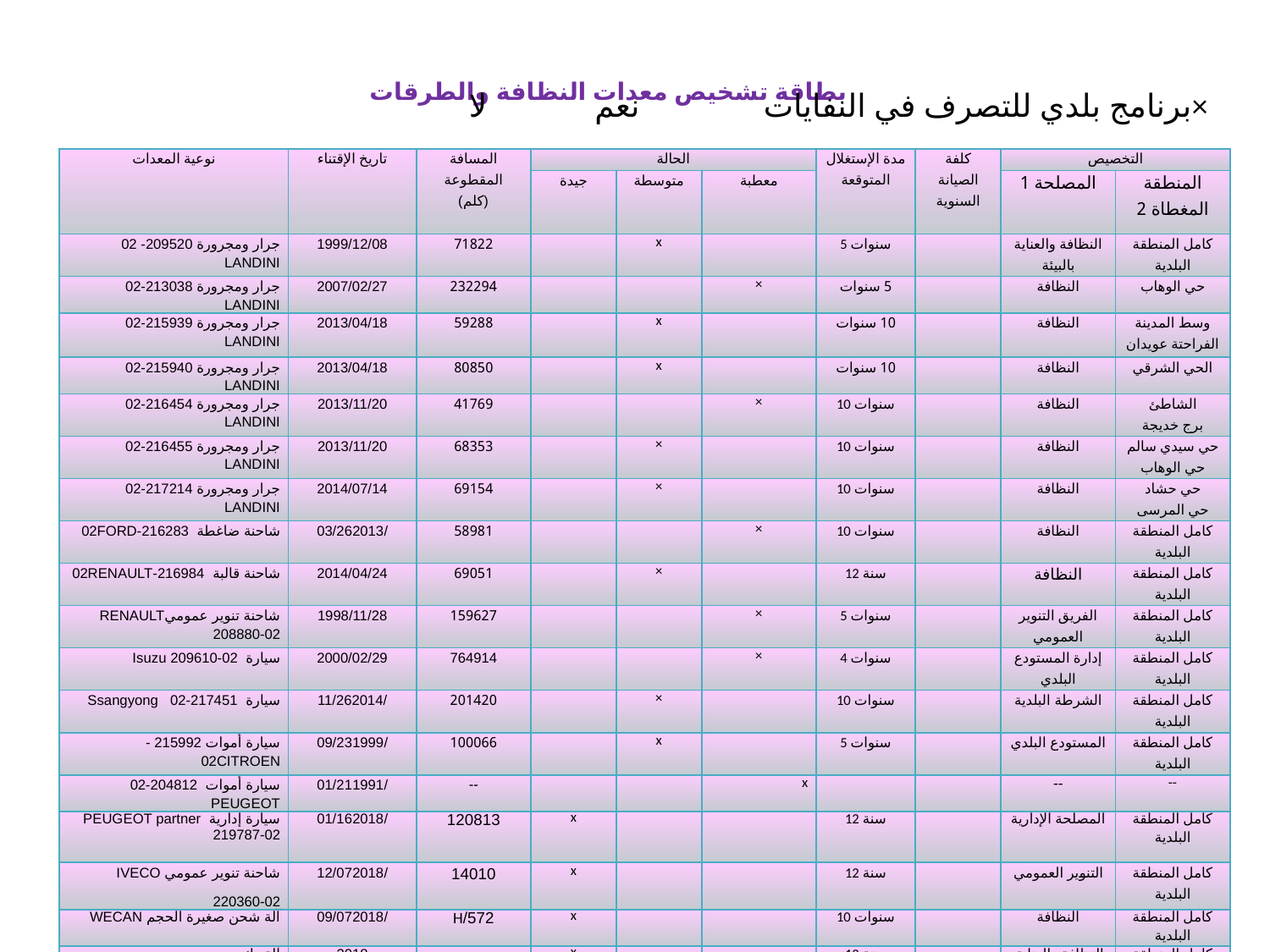

# بطاقة تشخيص معدات النظافة والطرقات
برنامج بلدي للتصرف في النفايات               نعم             لا×

| نوعية المعدات | تاريخ الإقتناء | المسافة المقطوعة (كلم) | الحالة |  |  | مدة الإستغلال المتوقعة | كلفة الصيانة السنوية | التخصيص |  |
| --- | --- | --- | --- | --- | --- | --- | --- | --- | --- |
|  |  |  | جيدة | متوسطة | معطبة |  |  | المصلحة 1 | المنطقة المغطاة 2 |
| جرار ومجرورة 209520- 02 LANDINI | 1999/12/08 | 71822 |  | x |  | 5 سنوات |  | النظافة والعناية بالبيئة | كامل المنطقة البلدية |
| جرار ومجرورة 213038-02 LANDINI | 2007/02/27 | 232294 |  |  | × | 5 سنوات |  | النظافة | حي الوهاب |
| جرار ومجرورة 215939-02 LANDINI | 2013/04/18 | 59288 |  | x |  | 10 سنوات |  | النظافة | وسط المدينة الفراحتة عويدان |
| جرار ومجرورة 215940-02 LANDINI | 2013/04/18 | 80850 |  | x |  | 10 سنوات |  | النظافة | الحي الشرقي |
| جرار ومجرورة 216454-02 LANDINI | 2013/11/20 | 41769 |  |  | × | 10 سنوات |  | النظافة | الشاطئ برج خديجة |
| جرار ومجرورة 216455-02 LANDINI | 2013/11/20 | 68353 |  | × |  | 10 سنوات |  | النظافة | حي سيدي سالم حي الوهاب |
| جرار ومجرورة 217214-02 LANDINI | 2014/07/14 | 69154 |  | × |  | 10 سنوات |  | النظافة | حي حشاد حي المرسى |
| شاحنة ضاغطة 216283-02FORD | /03/262013 | 58981 |  |  | × | 10 سنوات |  | النظافة | كامل المنطقة البلدية |
| شاحنة قالبة 216984-02RENAULT | 2014/04/24 | 69051 |  | × |  | 12 سنة |  | النظافة | كامل المنطقة البلدية |
| شاحنة تنوير عموميRENAULT 208880-02 | 1998/11/28 | 159627 |  |  | × | 5 سنوات |  | الفريق التنوير العمومي | كامل المنطقة البلدية |
| سيارة Isuzu 209610-02 | 2000/02/29 | 764914 |  |  | × | 4 سنوات |  | إدارة المستودع البلدي | كامل المنطقة البلدية |
| سيارة Ssangyong 02-217451 | /11/262014 | 201420 |  | × |  | 10 سنوات |  | الشرطة البلدية | كامل المنطقة البلدية |
| سيارة أموات 215992 - 02CITROEN | /09/231999 | 100066 |  | x |  | 5 سنوات |  | المستودع البلدي | كامل المنطقة البلدية |
| سيارة أموات 204812-02 PEUGEOT | /01/211991 | -- |  |  | x |  |  | -- | -- |
| سيارة إدارية PEUGEOT partner 219787-02 | /01/162018 | 120813 | x |  |  | 12 سنة |  | المصلحة الإدارية | كامل المنطقة البلدية |
| شاحنة تنوير عمومي IVECO 220360-02 | /12/072018 | 14010 | x |  |  | 12 سنة |  | التنوير العمومي | كامل المنطقة البلدية |
| آلة شحن صغيرة الحجم WECAN | /09/072018 | 572/H | x |  |  | 10 سنوات |  | النظافة | كامل المنطقة البلدية |
| آلة دك | 2018 | -- | x |  |  | 12 سنة |  | النظافة والعناية بالطرقات | كامل المنطقة البلدية |
| شاحنة ظاغطةRENAULT 02-220996 | /07/172019 | 11627 | x |  |  | 12 سنة |  | النظافة | كامل المنطقة البلدية |
6